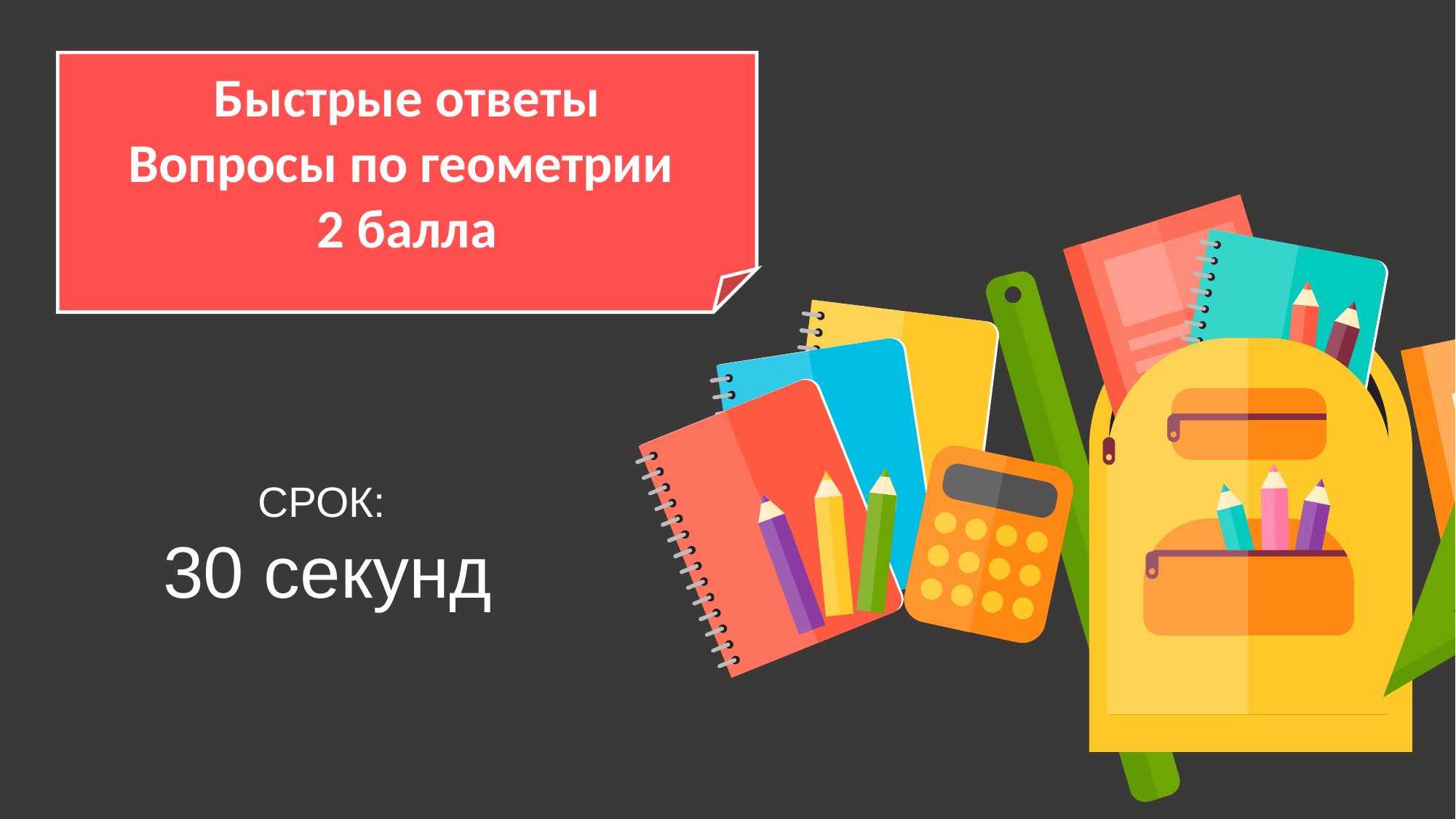

Быстрые ответы
Вопросы по геометрии
2 балла
СРОК:
30 секунд